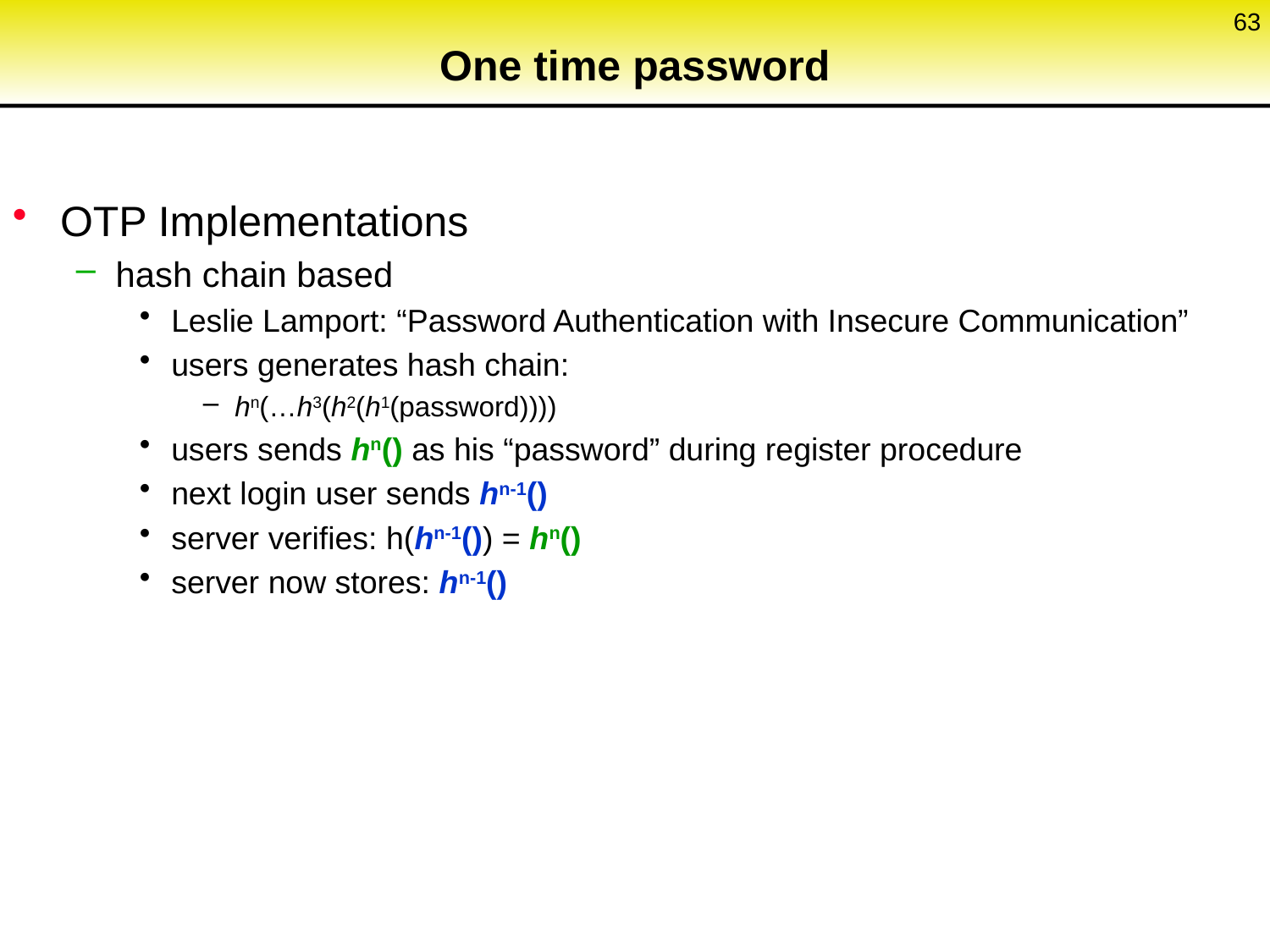

63
# One time password
OTP Implementations
hash chain based
Leslie Lamport: “Password Authentication with Insecure Communication”
users generates hash chain:
hn(…h3(h2(h1(password))))
users sends hn() as his “password” during register procedure
next login user sends hn-1()
server verifies: h(hn-1()) = hn()
server now stores: hn-1()